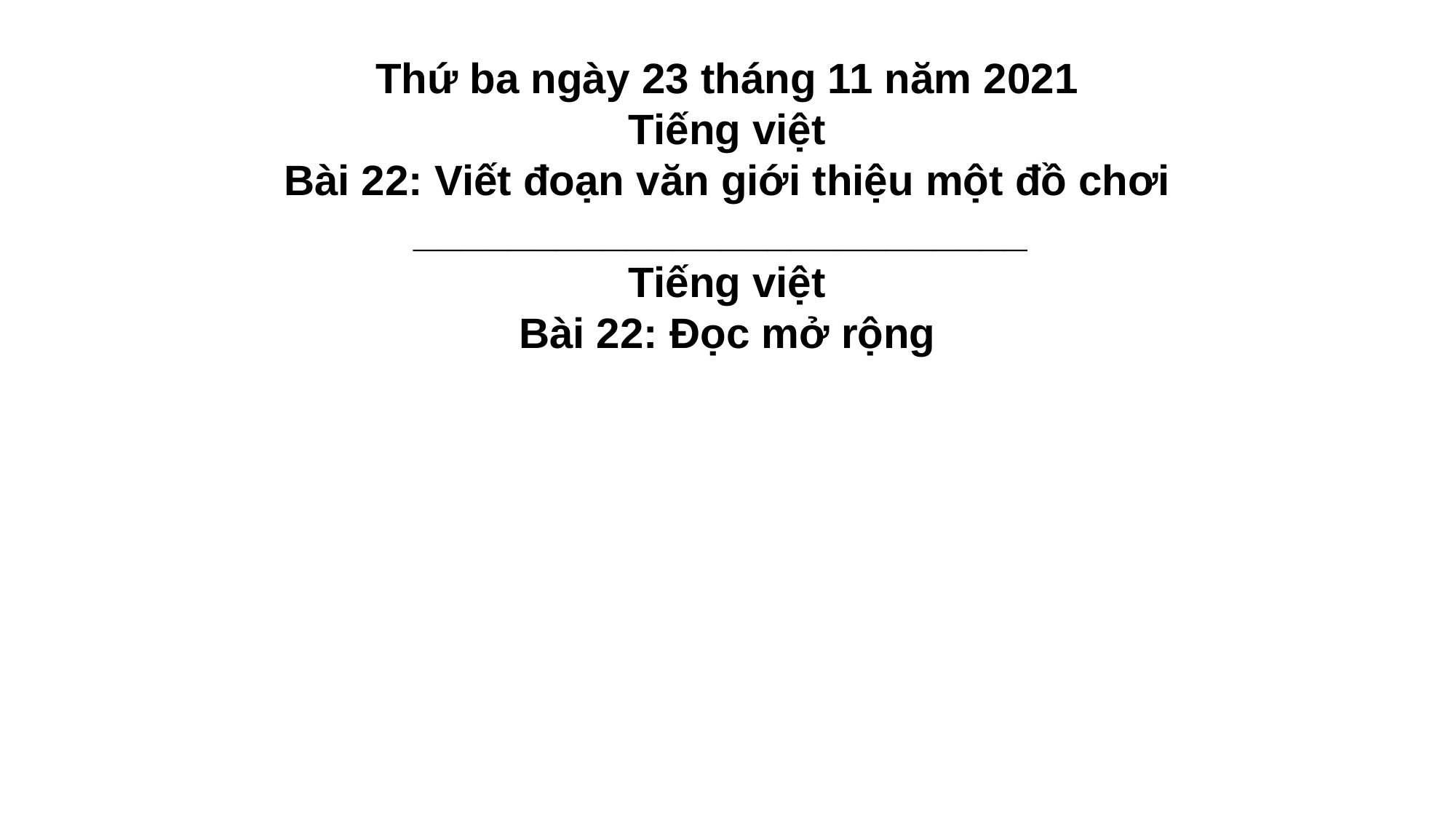

Thứ ba ngày 23 tháng 11 năm 2021
Tiếng việt
Bài 22: Viết đoạn văn giới thiệu một đồ chơi
__________________________
Tiếng việt
Bài 22: Đọc mở rộng